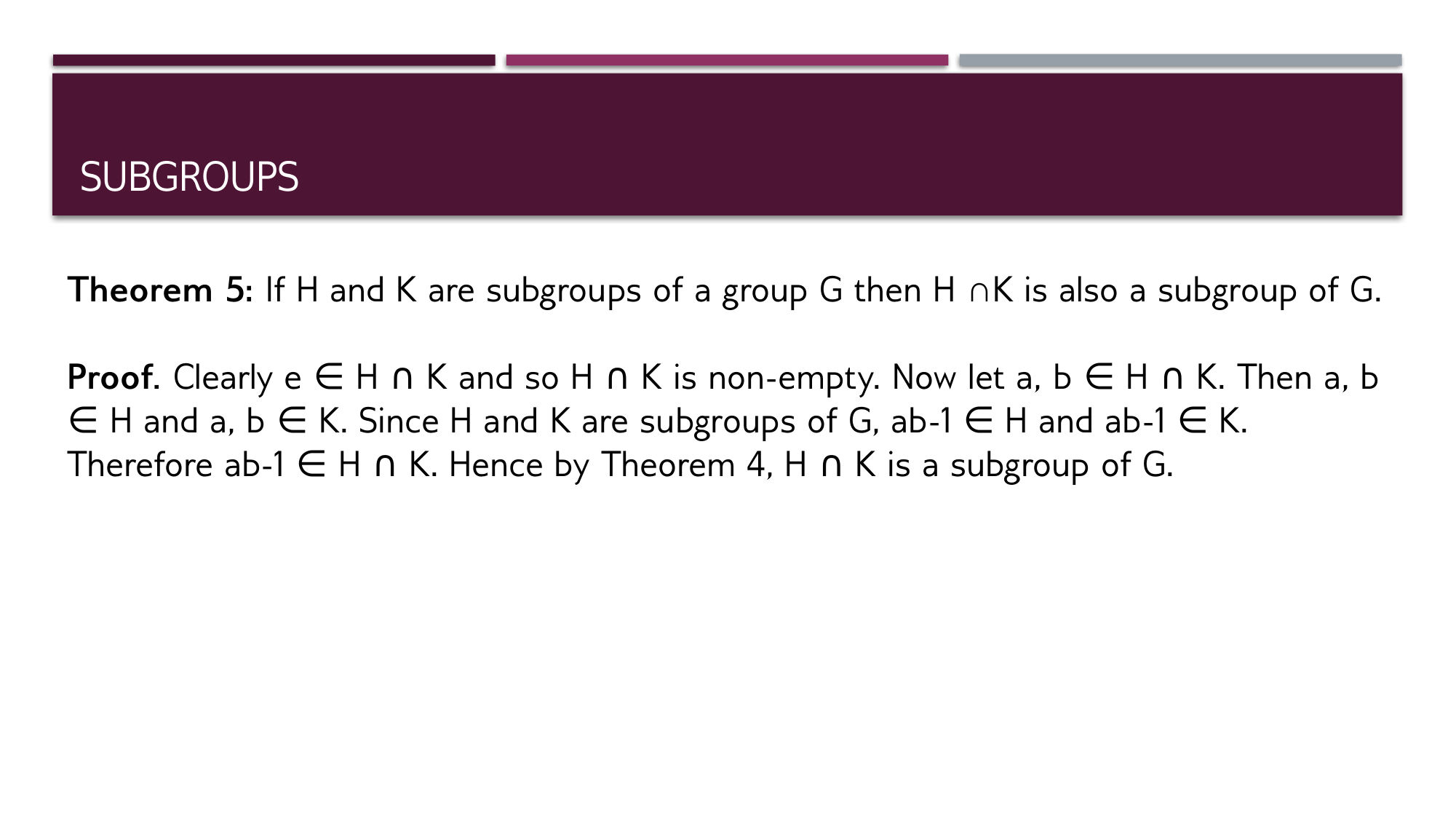

# subgroups
Theorem 5: If H and K are subgroups of a group G then H ∩K is also a subgroup of G.

Proof. Clearly e ∈ H ∩ K and so H ∩ K is non-empty. Now let a, b ∈ H ∩ K. Then a, b ∈ H and a, b ∈ K. Since H and K are subgroups of G, ab−1 ∈ H and ab−1 ∈ K. Therefore ab−1 ∈ H ∩ K. Hence by Theorem 4, H ∩ K is a subgroup of G.